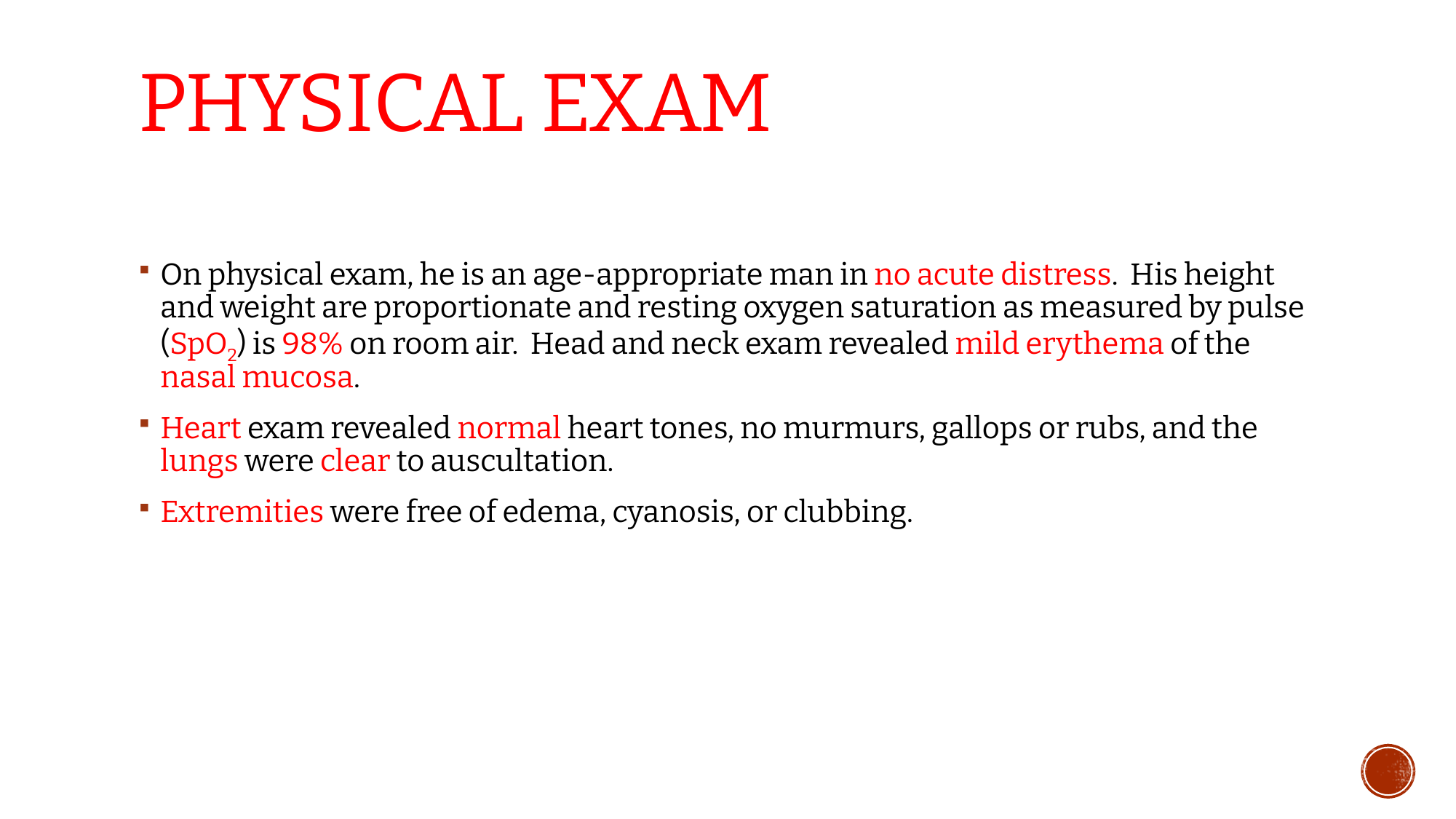

# Physical Exam
On physical exam, he is an age-appropriate man in no acute distress.  His height and weight are proportionate and resting oxygen saturation as measured by pulse (SpO2) is 98% on room air.  Head and neck exam revealed mild erythema of the nasal mucosa.
Heart exam revealed normal heart tones, no murmurs, gallops or rubs, and the lungs were clear to auscultation.
Extremities were free of edema, cyanosis, or clubbing.